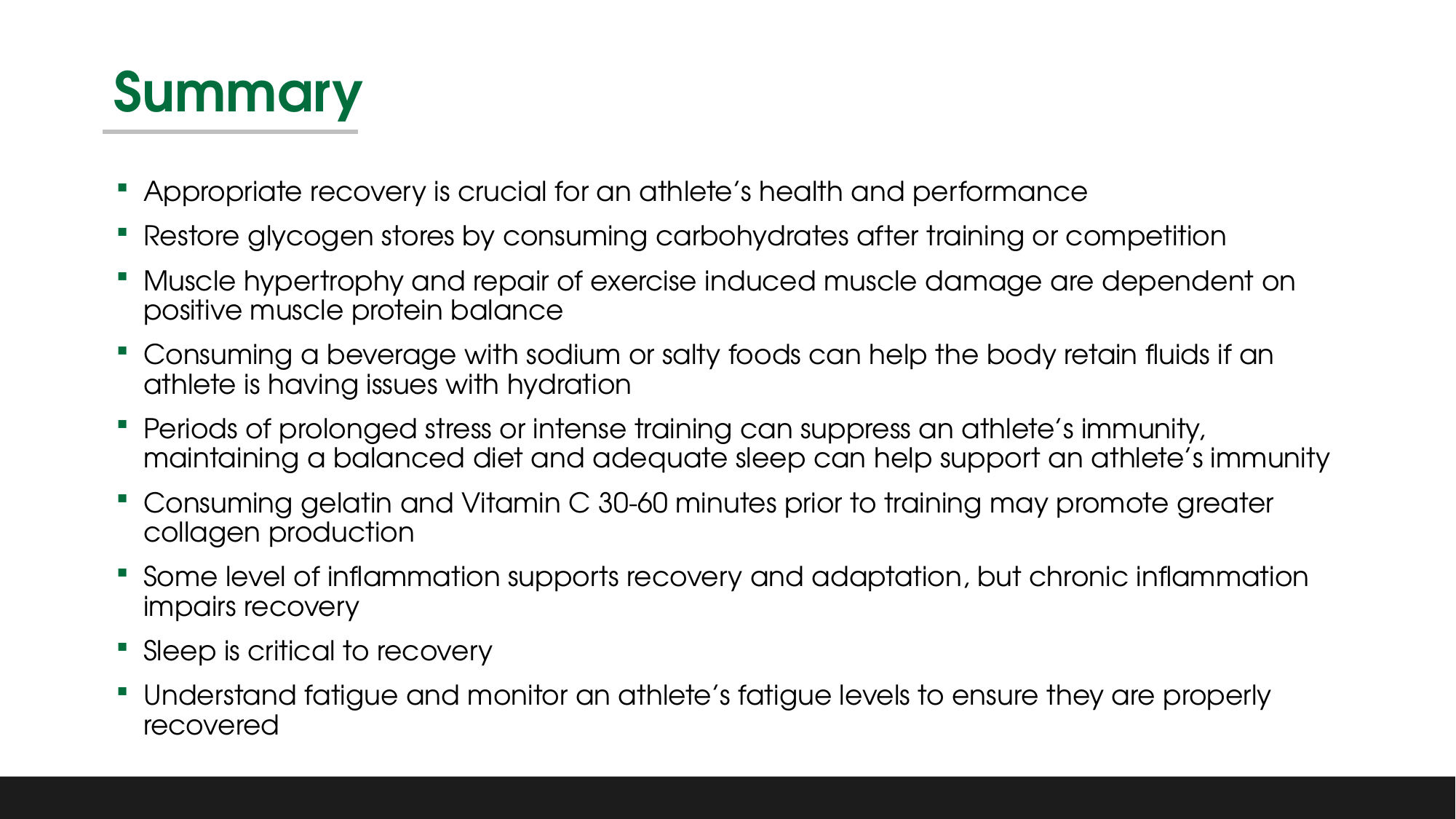

# Summary
Appropriate recovery is crucial for an athlete’s health and performance
Restore glycogen stores by consuming carbohydrates after training or competition
Muscle hypertrophy and repair of exercise induced muscle damage are dependent on positive muscle protein balance
Consuming a beverage with sodium or salty foods can help the body retain fluids if an athlete is having issues with hydration
Periods of prolonged stress or intense training can suppress an athlete’s immunity, maintaining a balanced diet and adequate sleep can help support an athlete’s immunity
Consuming gelatin and Vitamin C 30-60 minutes prior to training may promote greater collagen production
Some level of inflammation supports recovery and adaptation, but chronic inflammation impairs recovery
Sleep is critical to recovery
Understand fatigue and monitor an athlete’s fatigue levels to ensure they are properly recovered